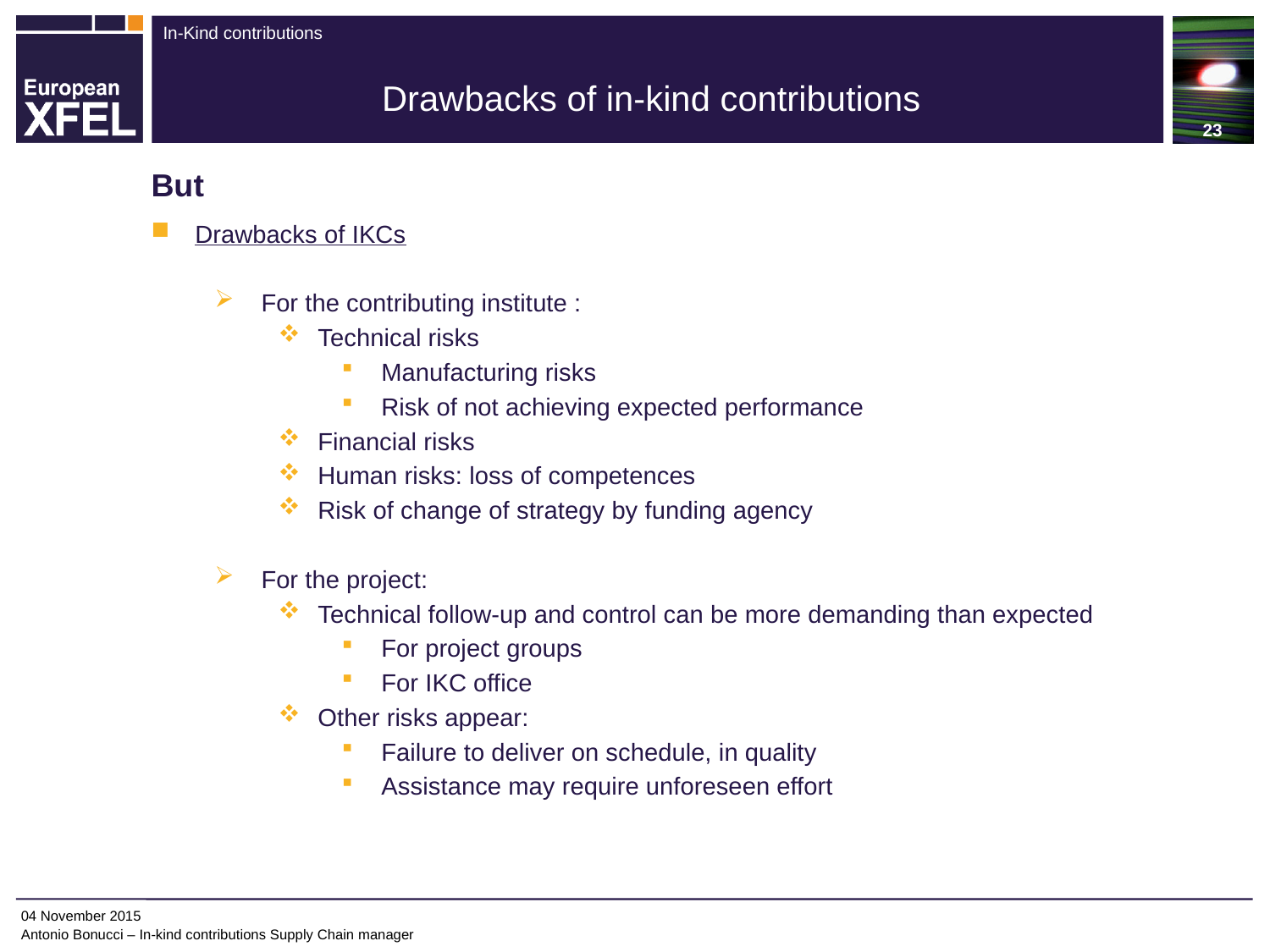

23
# Drawbacks of in-kind contributions
But
  Drawbacks of IKCs

 For the contributing institute :
Technical risks
Manufacturing risks
Risk of not achieving expected performance
Financial risks
Human risks: loss of competences
Risk of change of strategy by funding agency

 For the project:
Technical follow-up and control can be more demanding than expected
For project groups
For IKC office
Other risks appear:
Failure to deliver on schedule, in quality
Assistance may require unforeseen effort